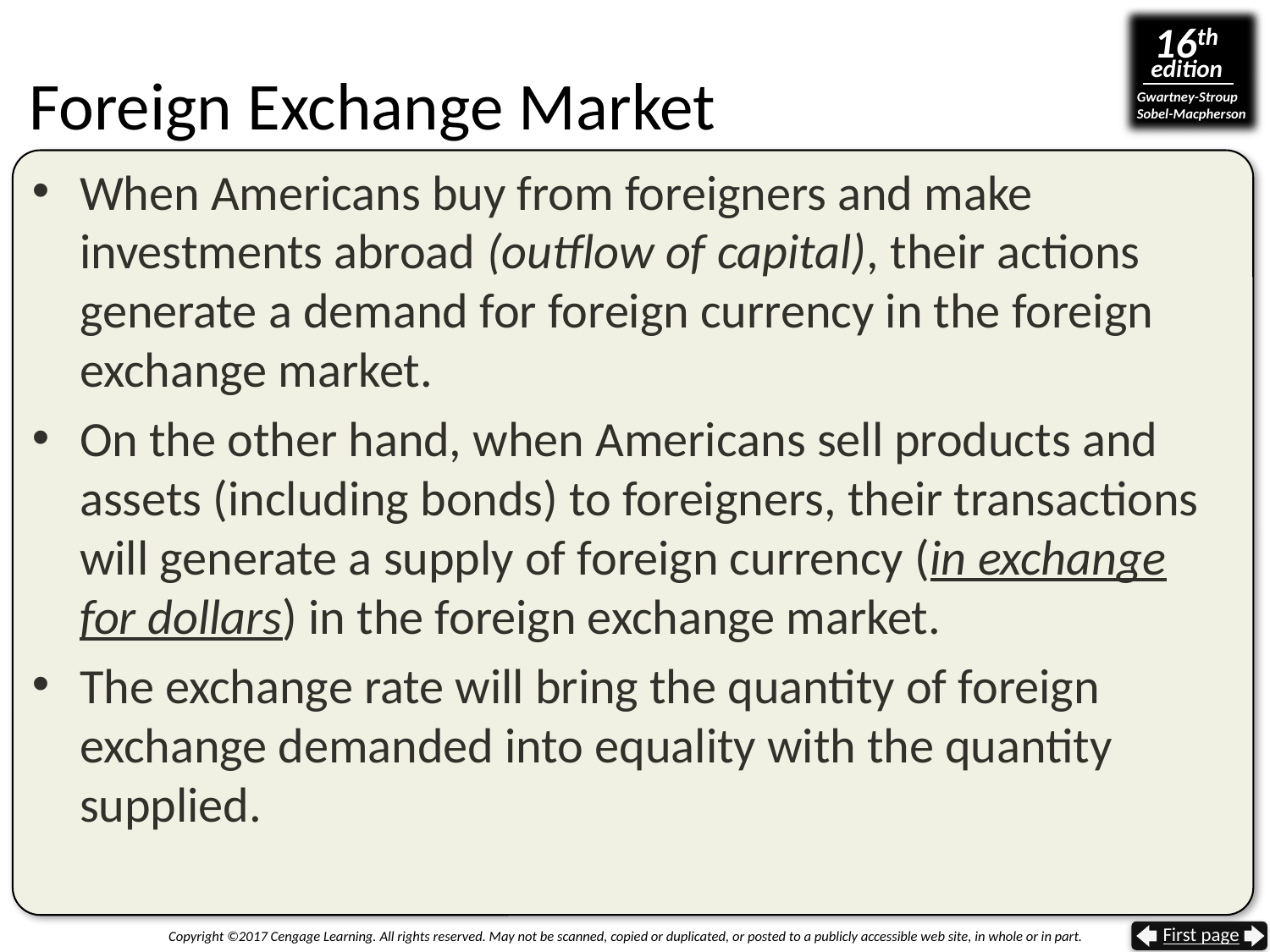

# Foreign Exchange Market
When Americans buy from foreigners and make investments abroad (outflow of capital), their actions generate a demand for foreign currency in the foreign exchange market.
On the other hand, when Americans sell products and assets (including bonds) to foreigners, their transactions will generate a supply of foreign currency (in exchange for dollars) in the foreign exchange market.
The exchange rate will bring the quantity of foreign exchange demanded into equality with the quantity supplied.